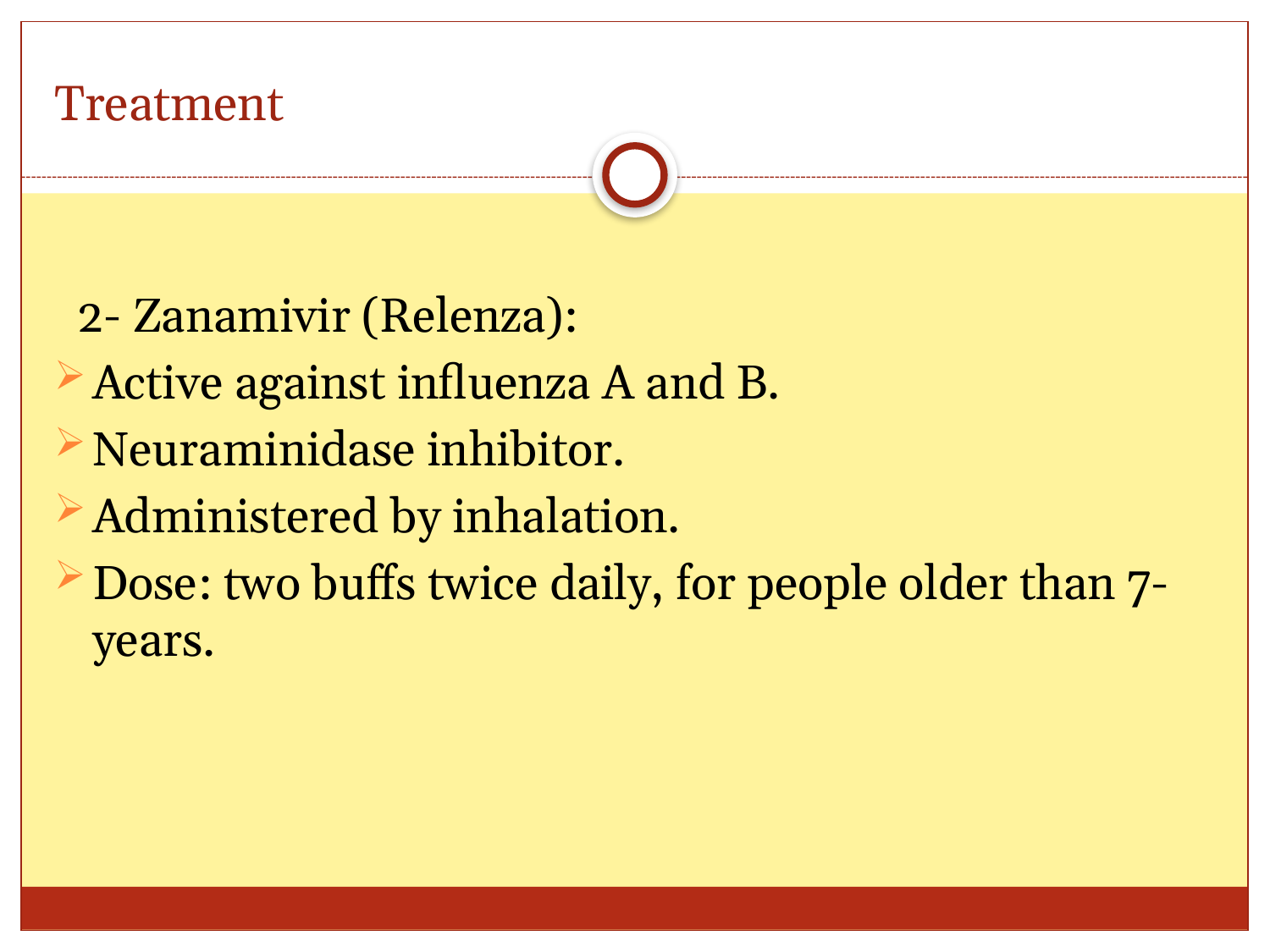

# Treatment

  2- Zanamivir (Relenza):
Active against influenza A and B.
Neuraminidase inhibitor.
Administered by inhalation.
Dose: two buffs twice daily, for people older than 7- years.